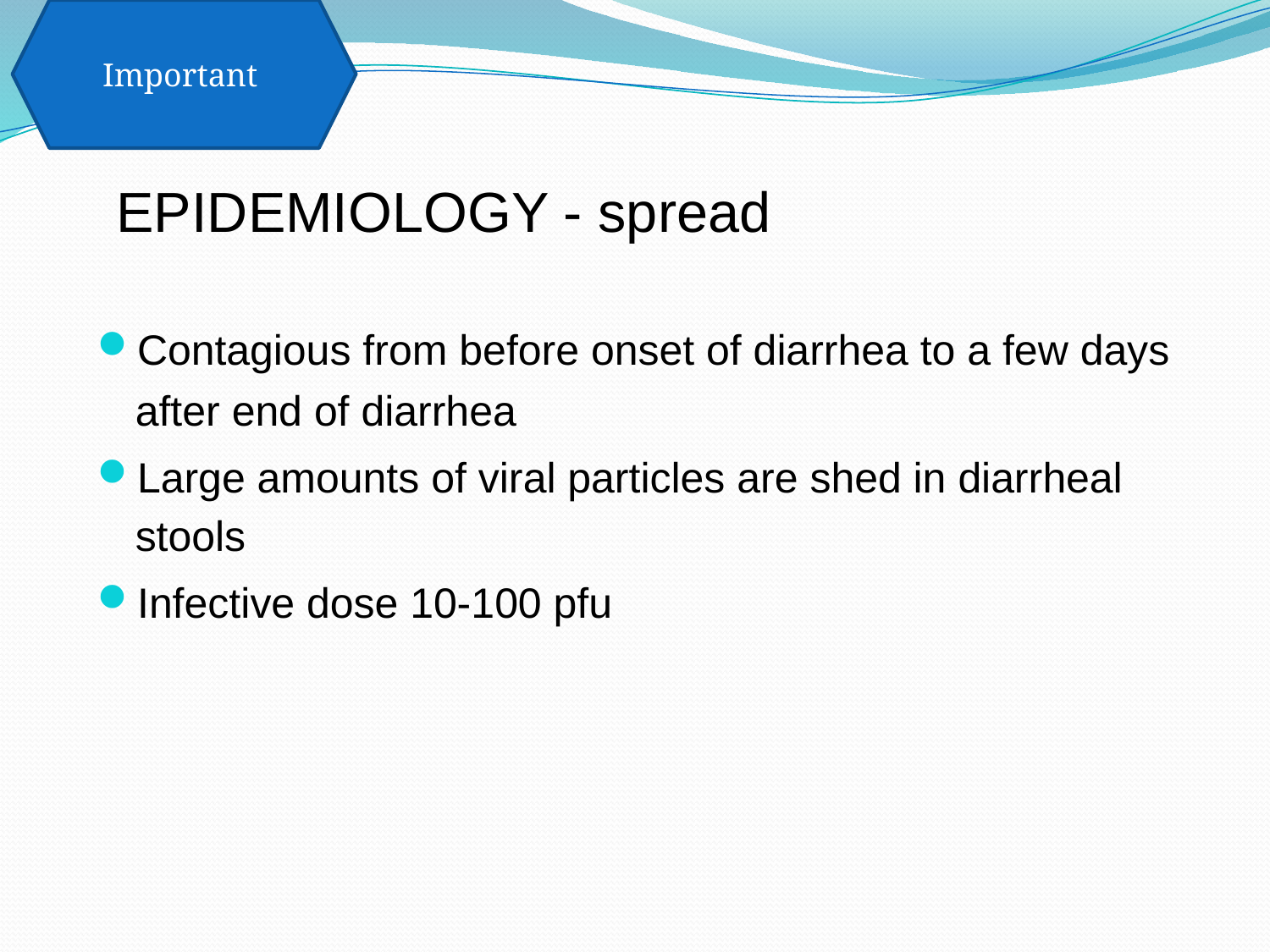

Important
# EPIDEMIOLOGY - spread
Contagious from before onset of diarrhea to a few days after end of diarrhea
Large amounts of viral particles are shed in diarrheal stools
Infective dose 10-100 pfu